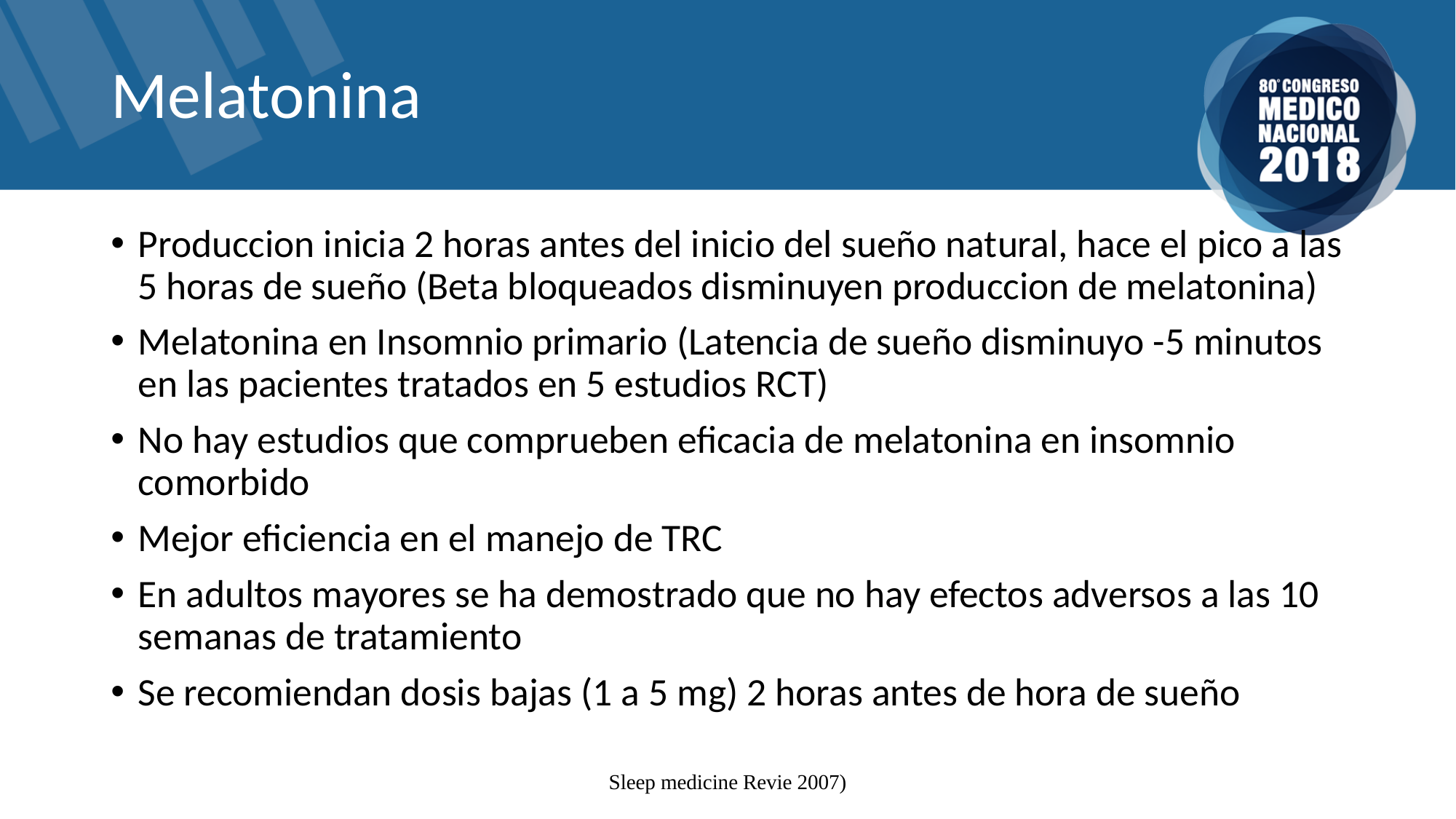

# Melatonina
Produccion inicia 2 horas antes del inicio del sueño natural, hace el pico a las 5 horas de sueño (Beta bloqueados disminuyen produccion de melatonina)
Melatonina en Insomnio primario (Latencia de sueño disminuyo -5 minutos en las pacientes tratados en 5 estudios RCT)
No hay estudios que comprueben eficacia de melatonina en insomnio comorbido
Mejor eficiencia en el manejo de TRC
En adultos mayores se ha demostrado que no hay efectos adversos a las 10 semanas de tratamiento
Se recomiendan dosis bajas (1 a 5 mg) 2 horas antes de hora de sueño
Sleep medicine Revie 2007)